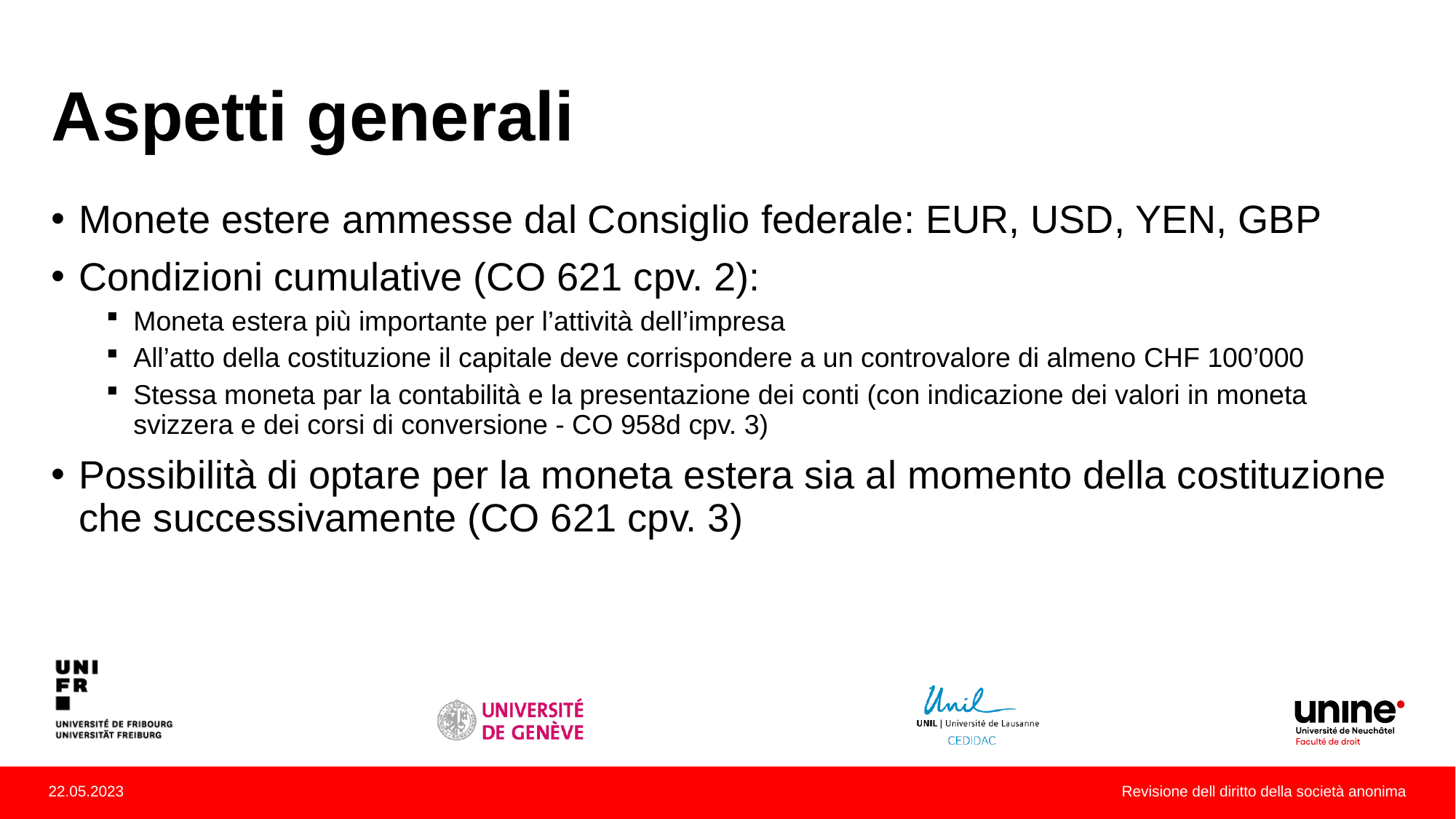

# Aspetti generali
Monete estere ammesse dal Consiglio federale: EUR, USD, YEN, GBP
Condizioni cumulative (CO 621 cpv. 2):
Moneta estera più importante per l’attività dell’impresa
All’atto della costituzione il capitale deve corrispondere a un controvalore di almeno CHF 100’000
Stessa moneta par la contabilità e la presentazione dei conti (con indicazione dei valori in moneta svizzera e dei corsi di conversione - CO 958d cpv. 3)
Possibilità di optare per la moneta estera sia al momento della costituzione che successivamente (CO 621 cpv. 3)

Revisione dell diritto della società anonima
22.05.2023